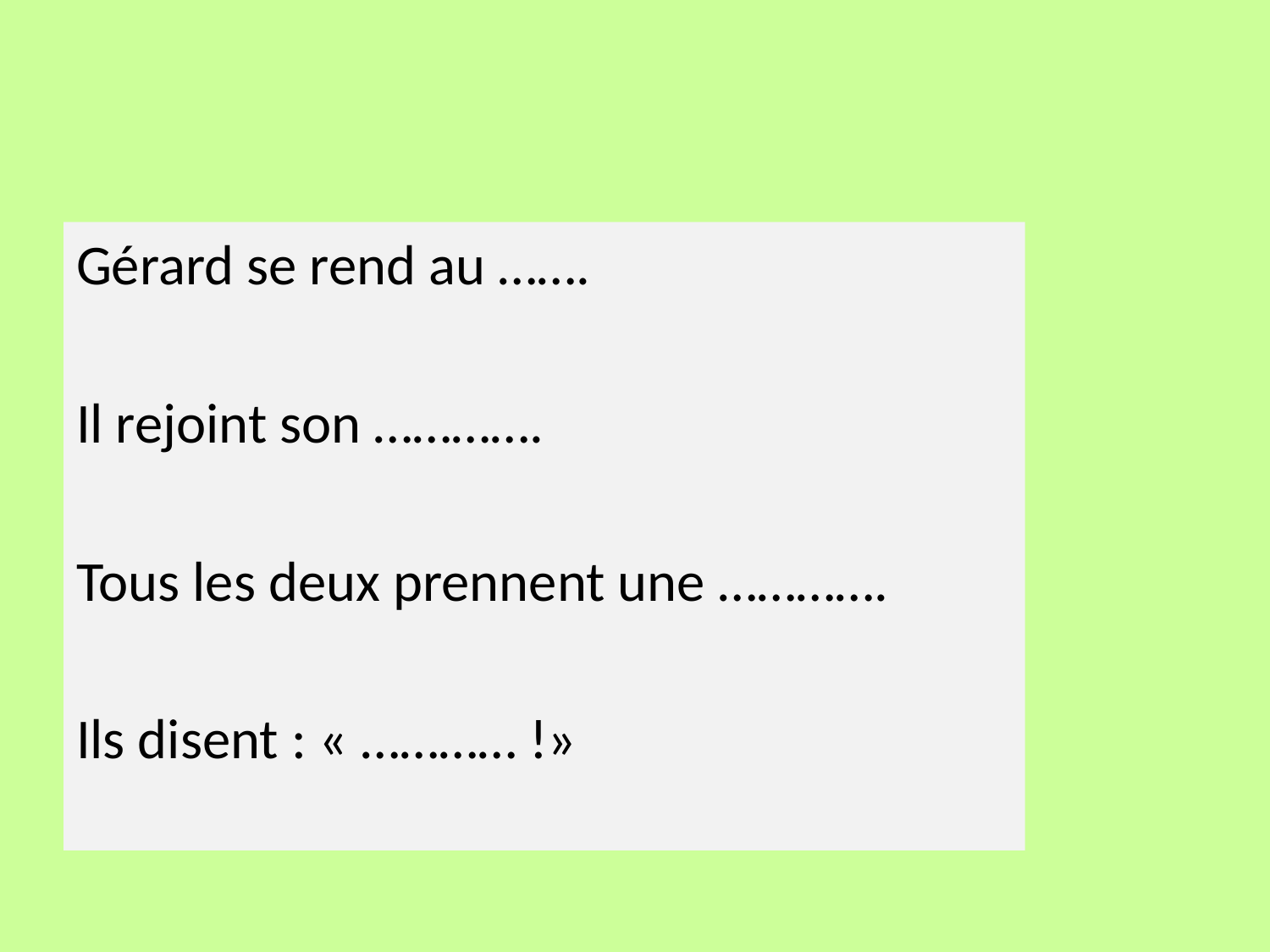

Gérard se rend au …….

Il rejoint son ………….

Tous les deux prennent une ………….

Ils disent : « ………… !»